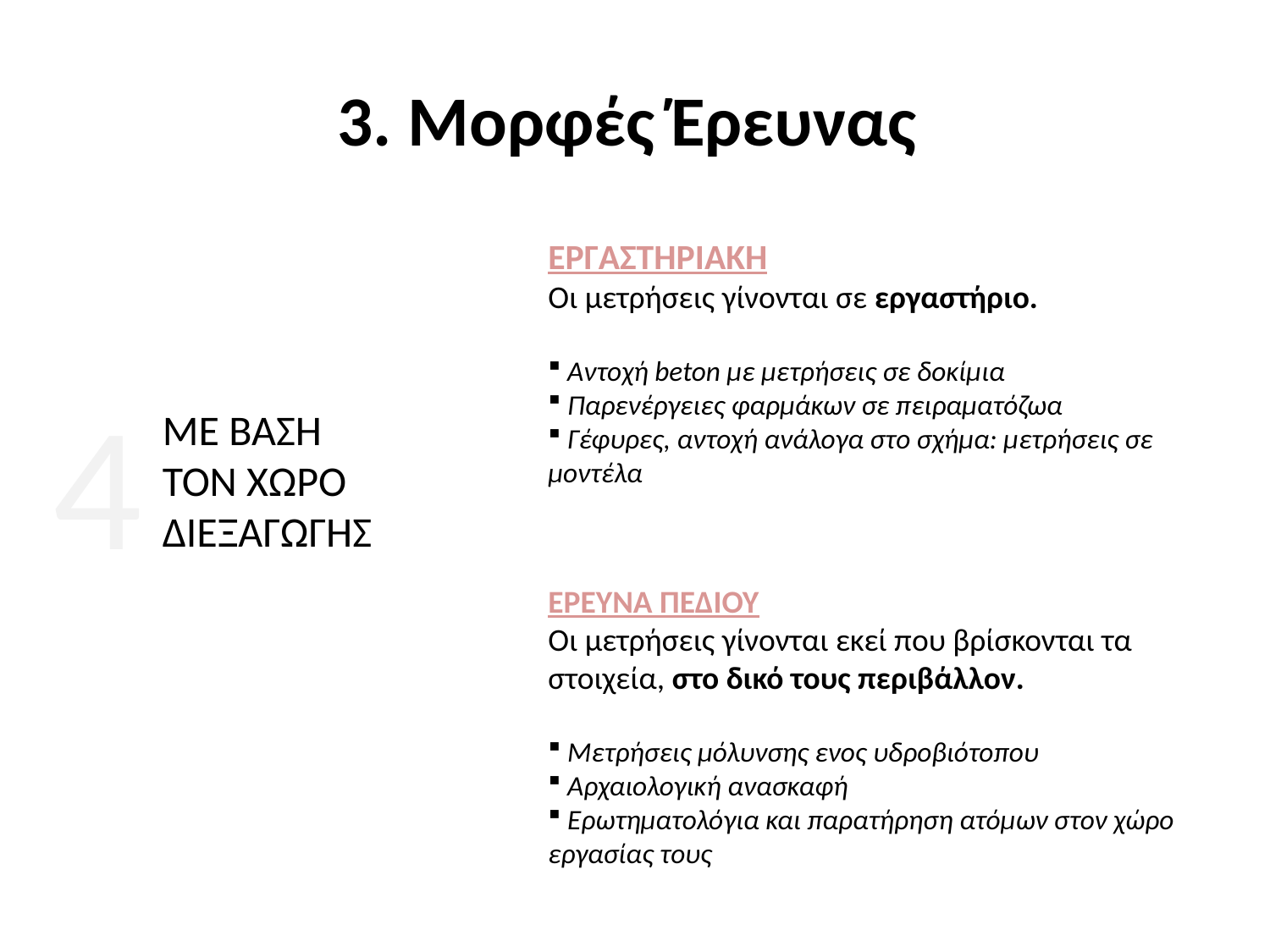

# 3. Μορφές Έρευνας
ΕΡΓΑΣΤΗΡΙΑΚΗ
Οι μετρήσεις γίνονται σε εργαστήριο.

 Αντοχή beton με μετρήσεις σε δοκίμια
 Παρενέργειες φαρμάκων σε πειραματόζωα
 Γέφυρες, αντοχή ανάλογα στο σχήμα: μετρήσεις σε μοντέλα
4
ΜΕ ΒΑΣΗ
ΤΟΝ ΧΩΡΟ
ΔΙΕΞΑΓΩΓΗΣ
ΕΡΕΥΝΑ ΠΕΔΙΟΥ
Οι μετρήσεις γίνονται εκεί που βρίσκονται τα στοιχεία, στο δικό τους περιβάλλον.

 Μετρήσεις μόλυνσης ενος υδροβιότοπου
 Αρχαιολογική ανασκαφή
 Ερωτηματολόγια και παρατήρηση ατόμων στον χώρο εργασίας τους